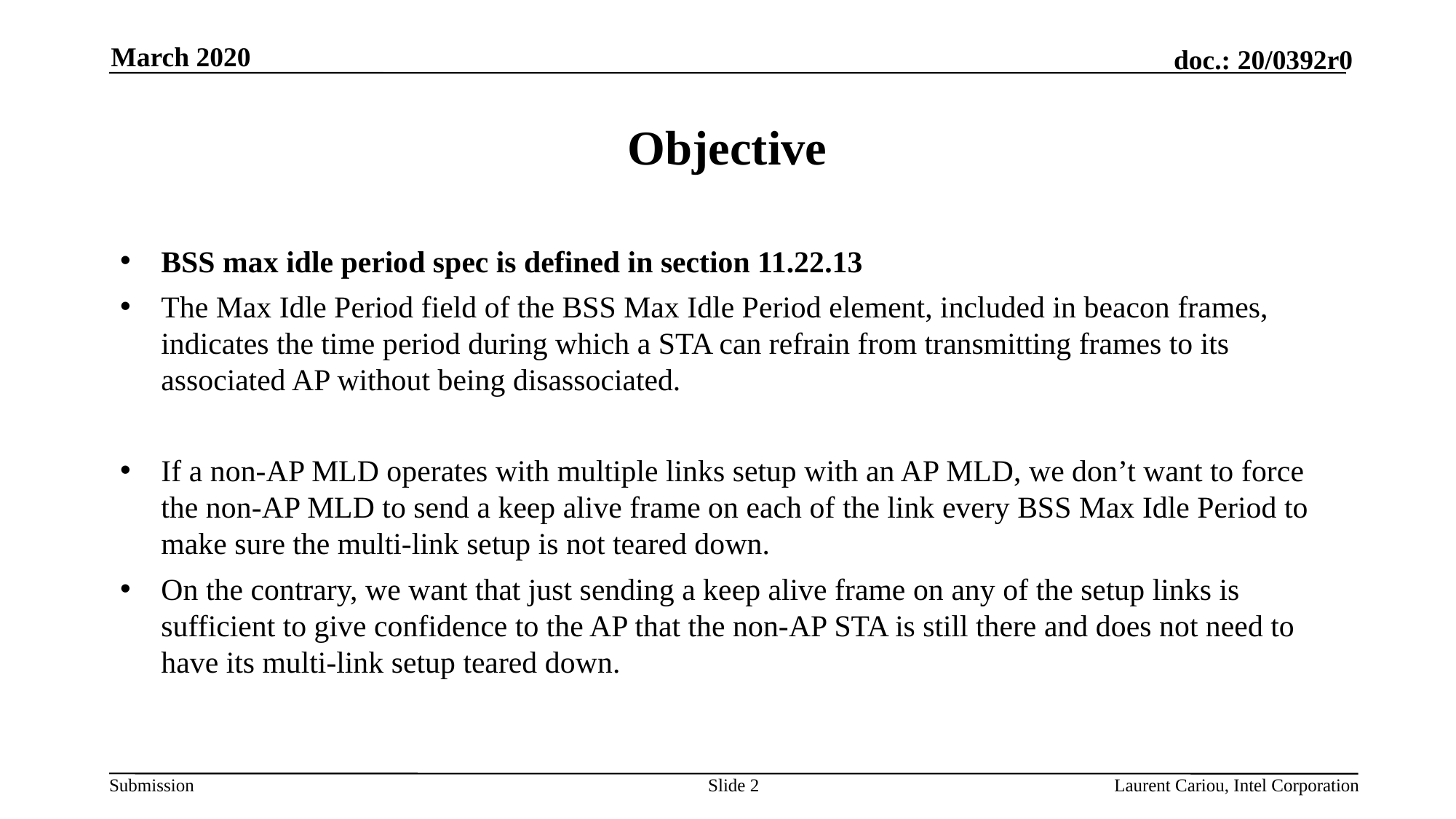

March 2020
# Objective
BSS max idle period spec is defined in section 11.22.13
The Max Idle Period field of the BSS Max Idle Period element, included in beacon frames, indicates the time period during which a STA can refrain from transmitting frames to its associated AP without being disassociated.

If a non-AP MLD operates with multiple links setup with an AP MLD, we don’t want to force the non-AP MLD to send a keep alive frame on each of the link every BSS Max Idle Period to make sure the multi-link setup is not teared down.
On the contrary, we want that just sending a keep alive frame on any of the setup links is sufficient to give confidence to the AP that the non-AP STA is still there and does not need to have its multi-link setup teared down.
Slide 2
Laurent Cariou, Intel Corporation